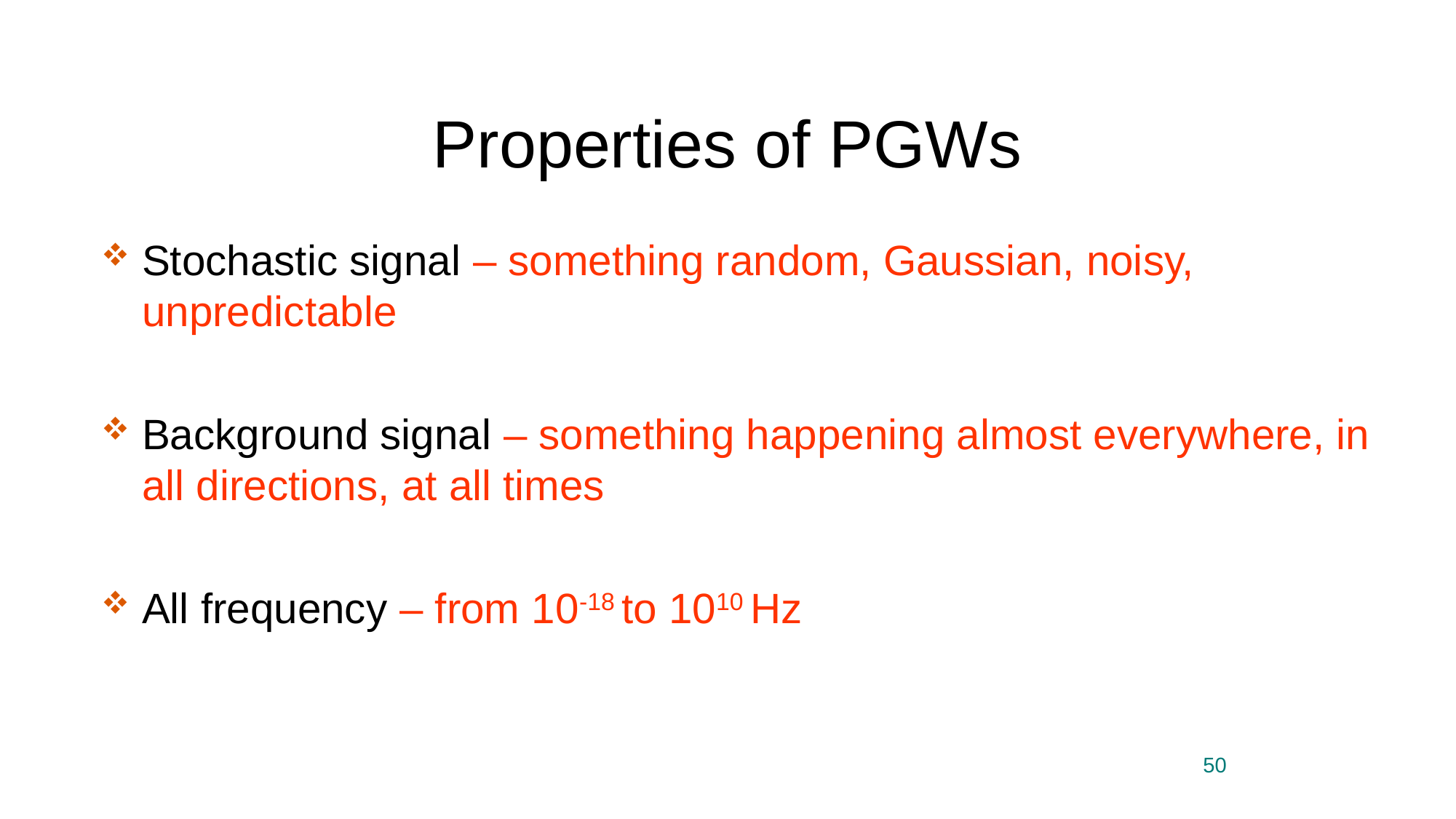

Properties of PGWs
Stochastic signal – something random, Gaussian, noisy, unpredictable

Background signal – something happening almost everywhere, in all directions, at all times

All frequency – from 10-18 to 1010 Hz

50